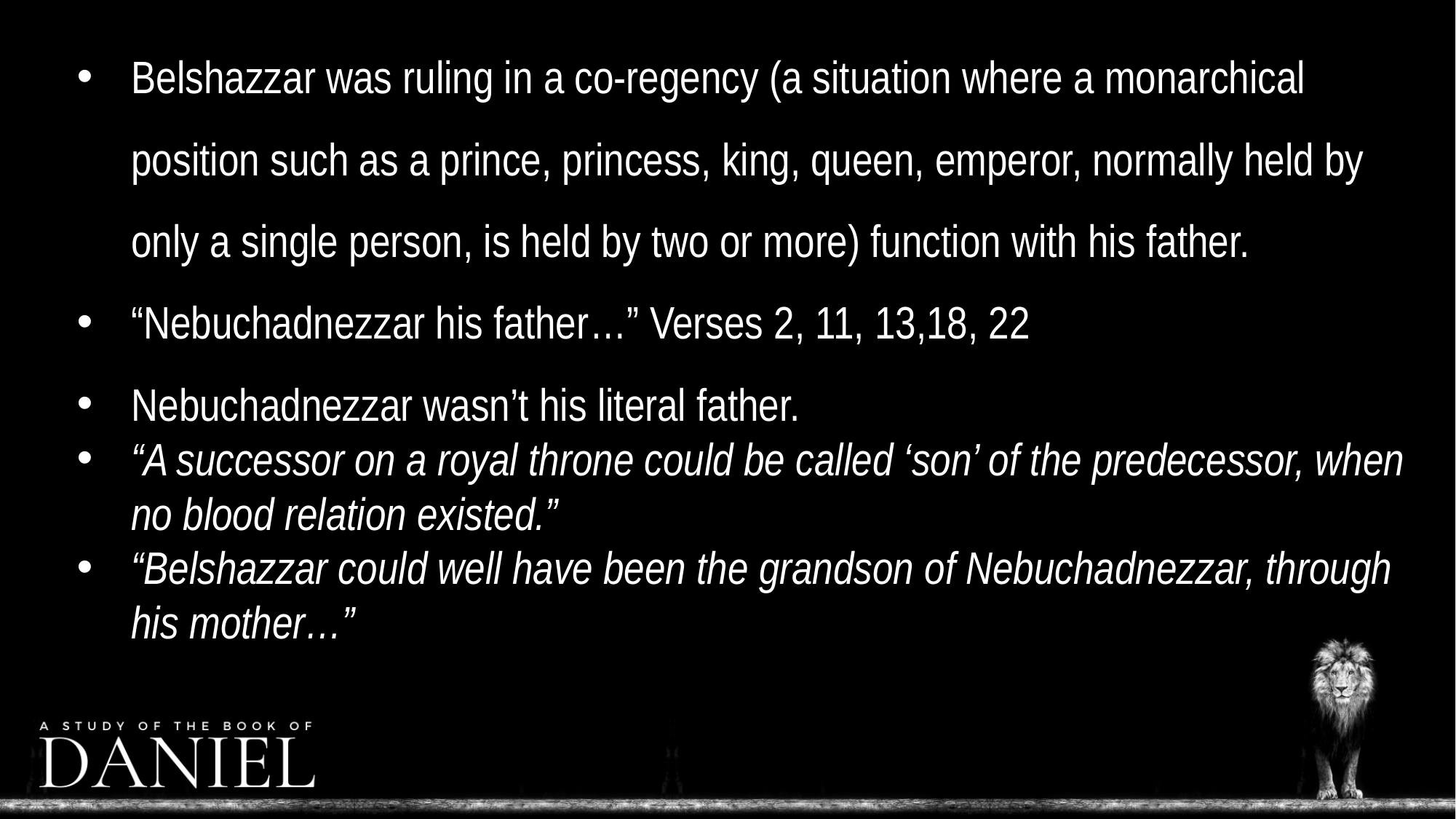

Belshazzar was ruling in a co-regency (a situation where a monarchical position such as a prince, princess, king, queen, emperor, normally held by only a single person, is held by two or more) function with his father.
“Nebuchadnezzar his father…” Verses 2, 11, 13,18, 22
Nebuchadnezzar wasn’t his literal father.
“A successor on a royal throne could be called ‘son’ of the predecessor, when no blood relation existed.”
“Belshazzar could well have been the grandson of Nebuchadnezzar, through his mother…”